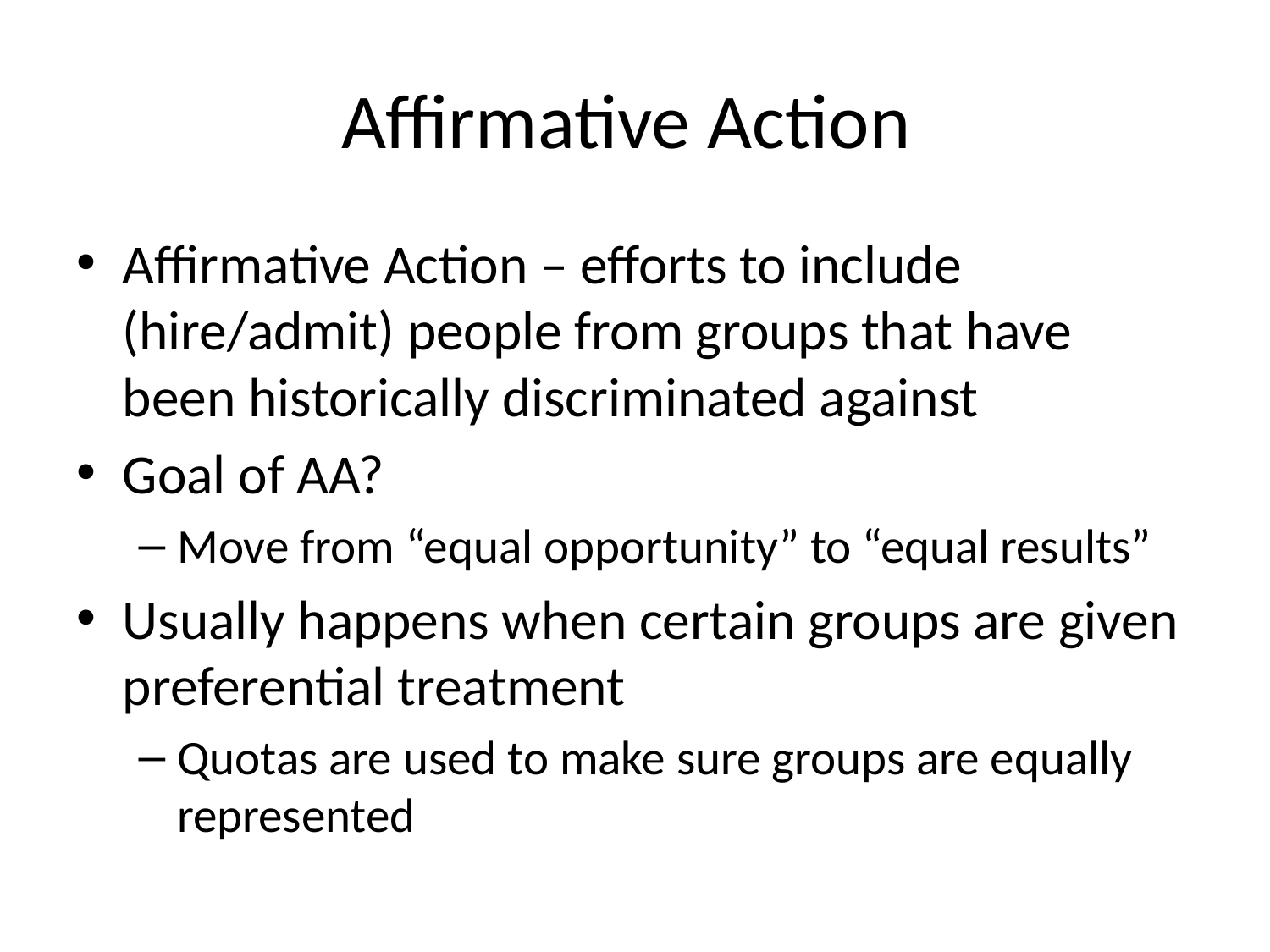

# Affirmative Action
Affirmative Action – efforts to include (hire/admit) people from groups that have been historically discriminated against
Goal of AA?
Move from “equal opportunity” to “equal results”
Usually happens when certain groups are given preferential treatment
Quotas are used to make sure groups are equally represented